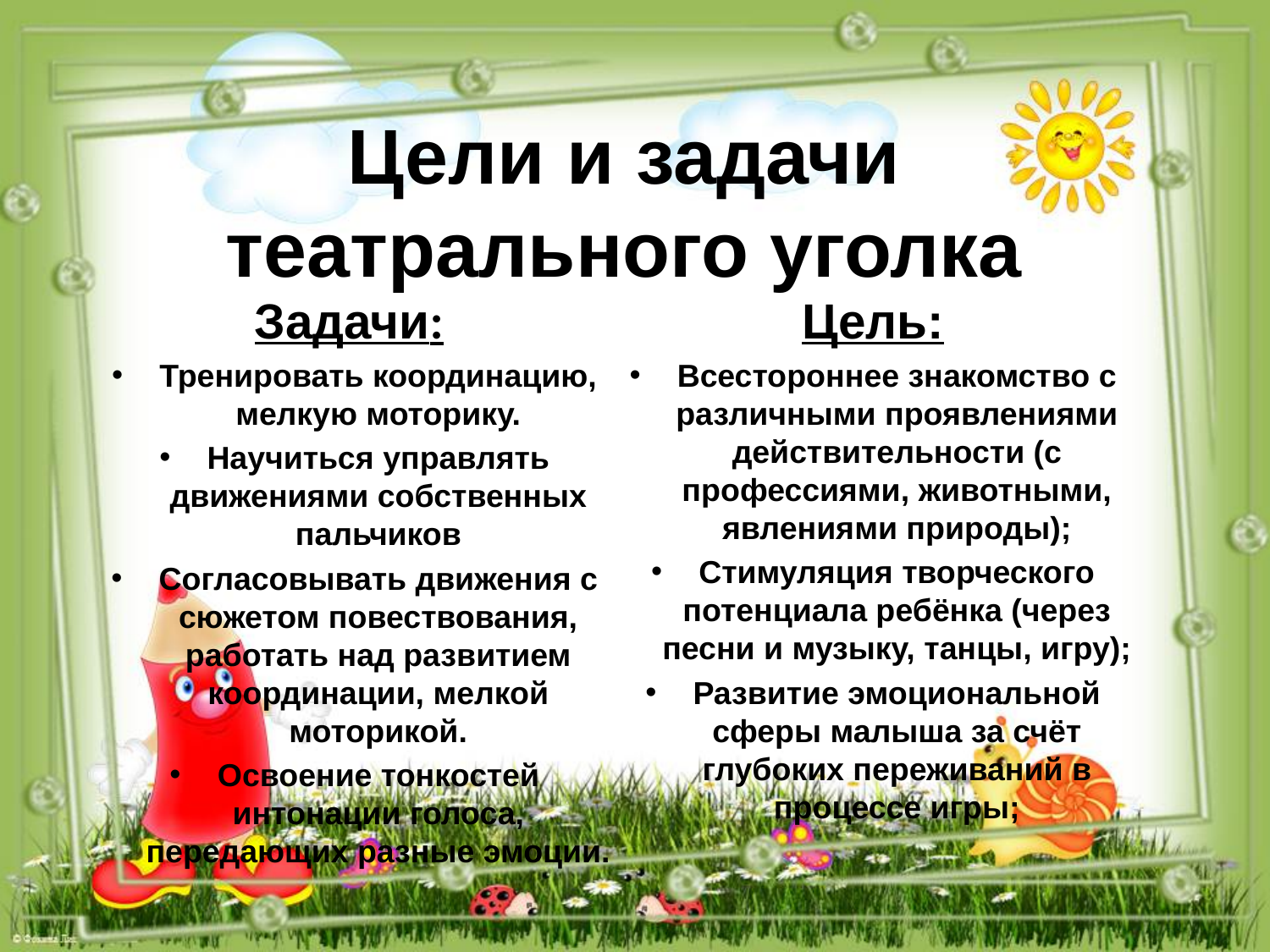

# Цели и задачи театрального уголка
Задачи:
Тренировать координацию, мелкую моторику.
Научиться управлять движениями собственных пальчиков
Согласовывать движения с сюжетом повествования, работать над развитием координации, мелкой моторикой.
Освоение тонкостей интонации голоса, передающих разные эмоции.
Цель:
Всестороннее знакомство с различными проявлениями действительности (с профессиями, животными, явлениями природы);
Стимуляция творческого потенциала ребёнка (через песни и музыку, танцы, игру);
Развитие эмоциональной сферы малыша за счёт глубоких переживаний в процессе игры;